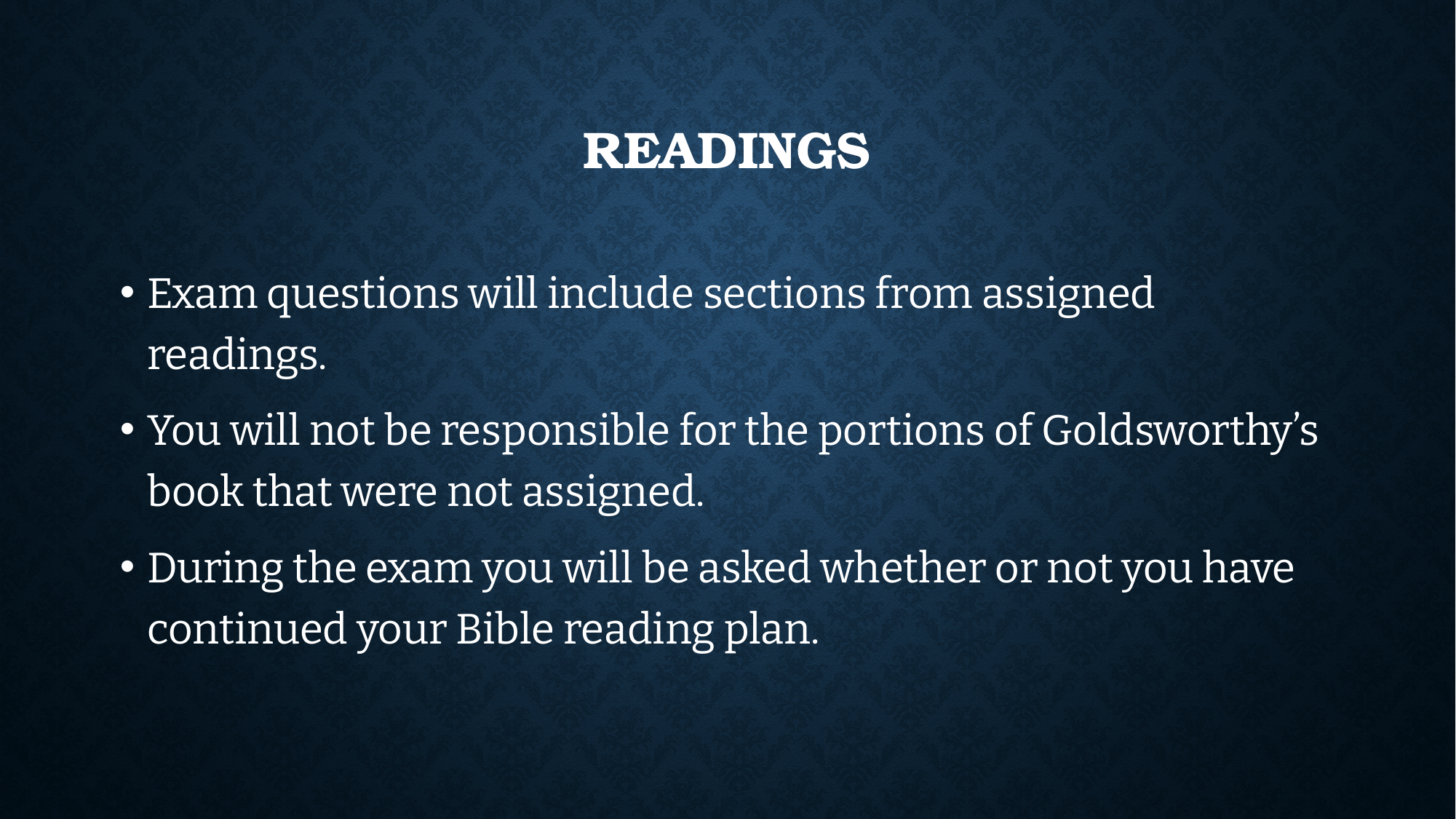

# Readings
Exam questions will include sections from assigned readings.
You will not be responsible for the portions of Goldsworthy’s book that were not assigned.
During the exam you will be asked whether or not you have continued your Bible reading plan.